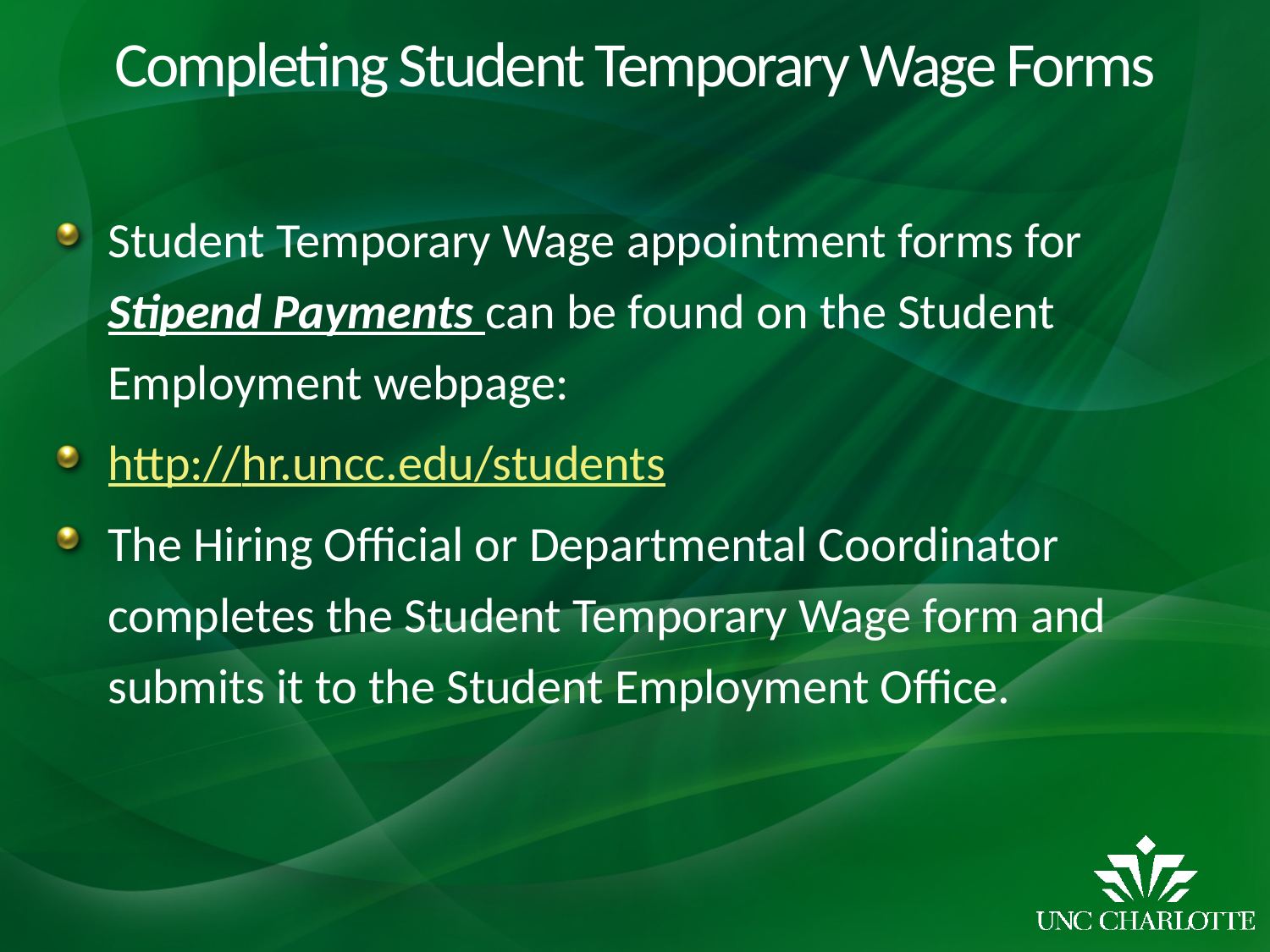

# Completing Student Temporary Wage Forms
Student Temporary Wage appointment forms for Stipend Payments can be found on the Student Employment webpage:
http://hr.uncc.edu/students
The Hiring Official or Departmental Coordinator completes the Student Temporary Wage form and submits it to the Student Employment Office.